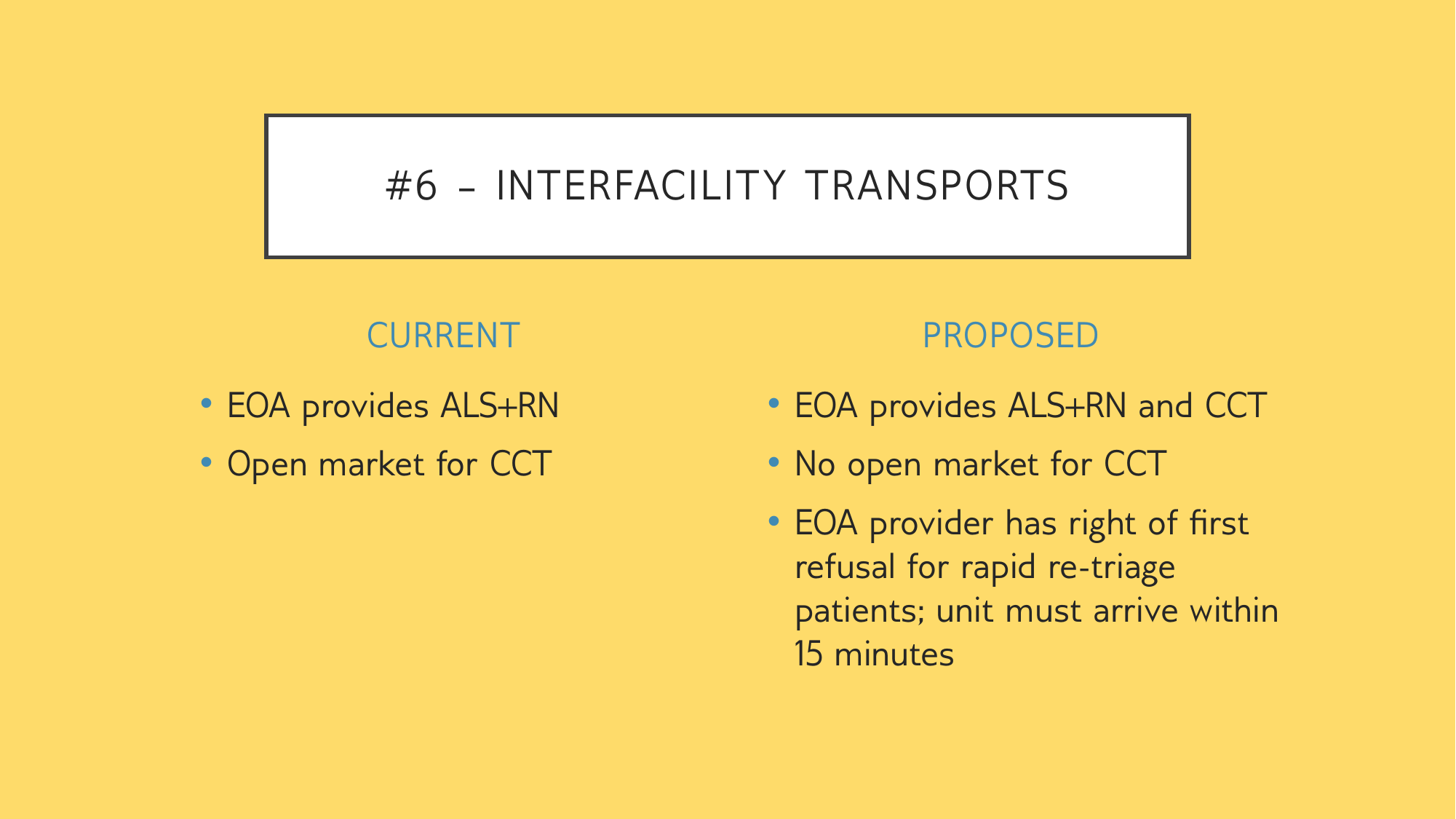

# #6 – Interfacility Transports
Current
Proposed
EOA provides ALS+RN
Open market for CCT
EOA provides ALS+RN and CCT
No open market for CCT
EOA provider has right of first refusal for rapid re-triage patients; unit must arrive within 15 minutes